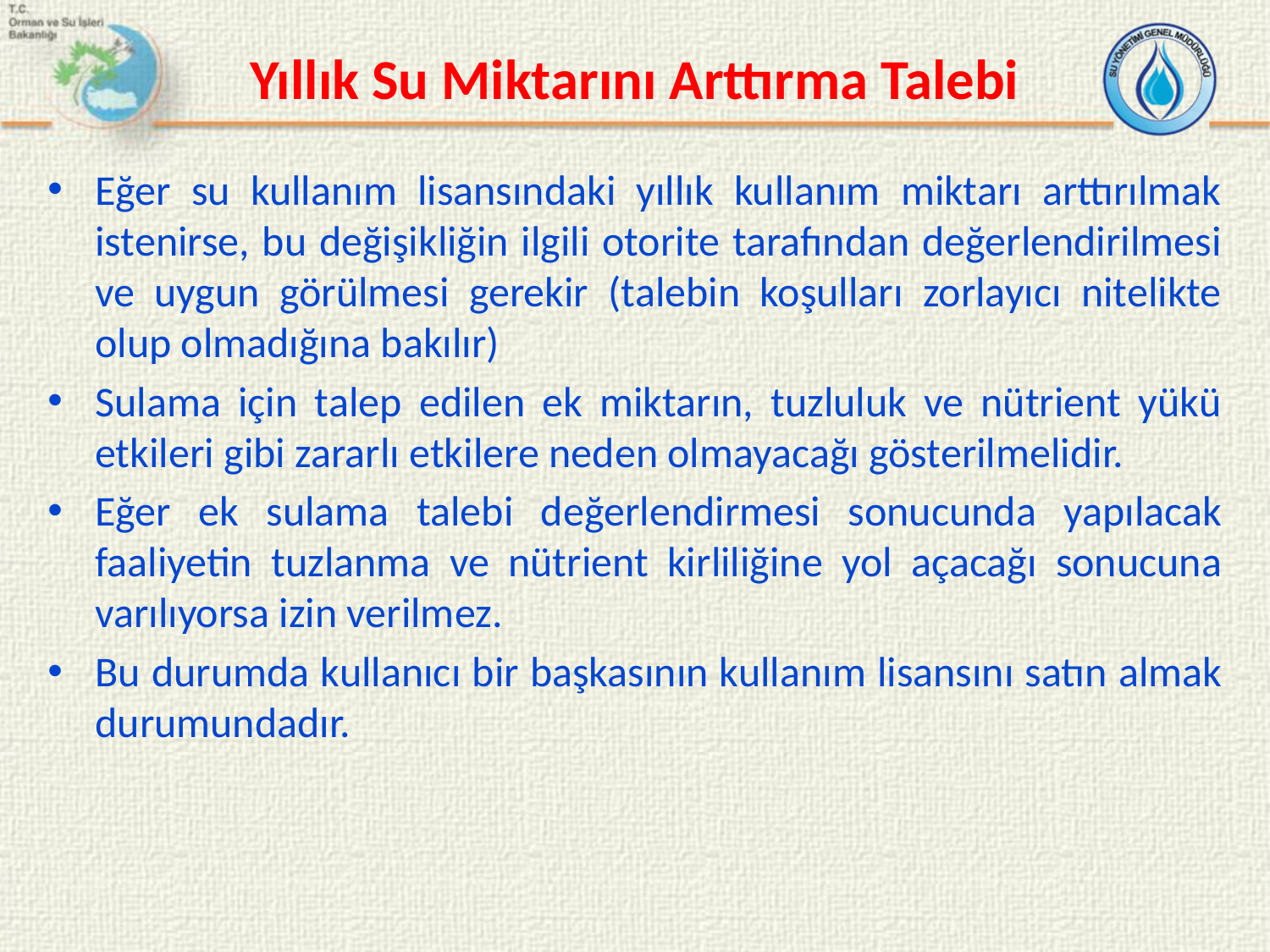

# Yıllık Su Miktarını Arttırma Talebi
Eğer su kullanım lisansındaki yıllık kullanım miktarı arttırılmak istenirse, bu değişikliğin ilgili otorite tarafından değerlendirilmesi ve uygun görülmesi gerekir (talebin koşulları zorlayıcı nitelikte olup olmadığına bakılır)
Sulama için talep edilen ek miktarın, tuzluluk ve nütrient yükü etkileri gibi zararlı etkilere neden olmayacağı gösterilmelidir.
Eğer ek sulama talebi değerlendirmesi sonucunda yapılacak faaliyetin tuzlanma ve nütrient kirliliğine yol açacağı sonucuna varılıyorsa izin verilmez.
Bu durumda kullanıcı bir başkasının kullanım lisansını satın almak durumundadır.